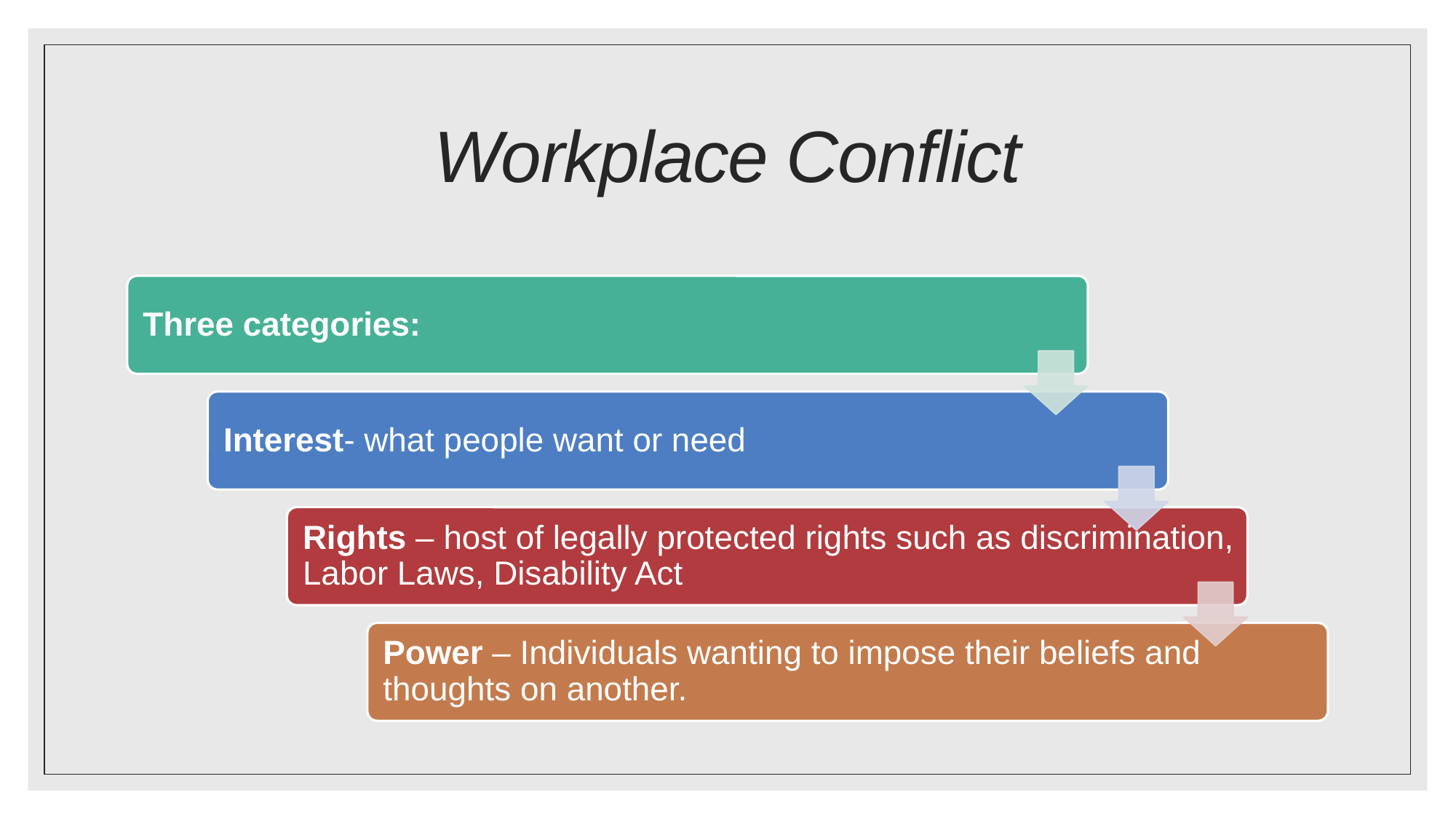

# Workplace Conflict
Three categories:
Interest- what people want or need
Rights – host of legally protected rights such as discrimination, Labor Laws, Disability Act
Power – Individuals wanting to impose their beliefs and thoughts on another.